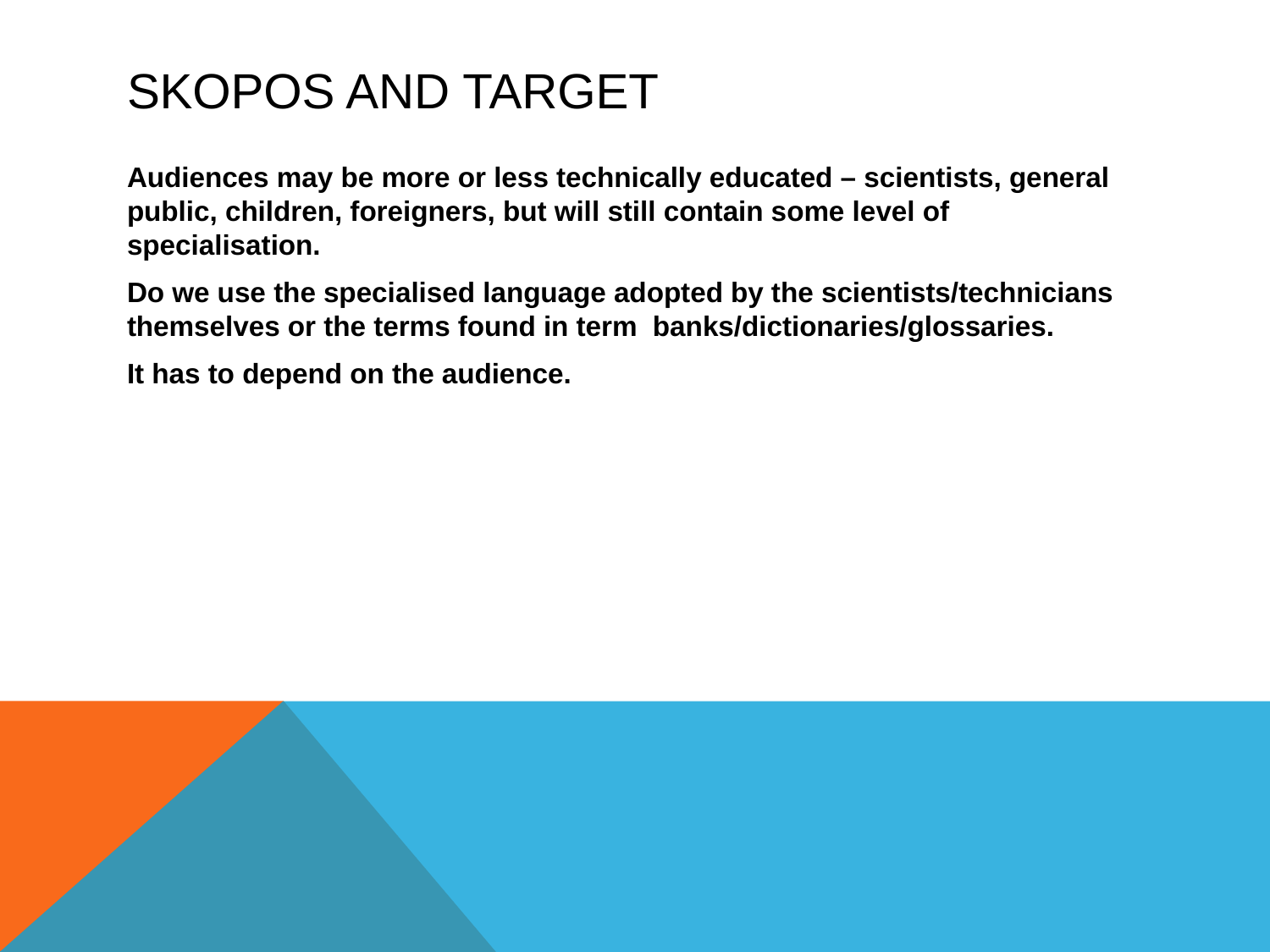

# Skopos and Target
Audiences may be more or less technically educated – scientists, general public, children, foreigners, but will still contain some level of specialisation.
Do we use the specialised language adopted by the scientists/technicians themselves or the terms found in term  banks/dictionaries/glossaries.
It has to depend on the audience.